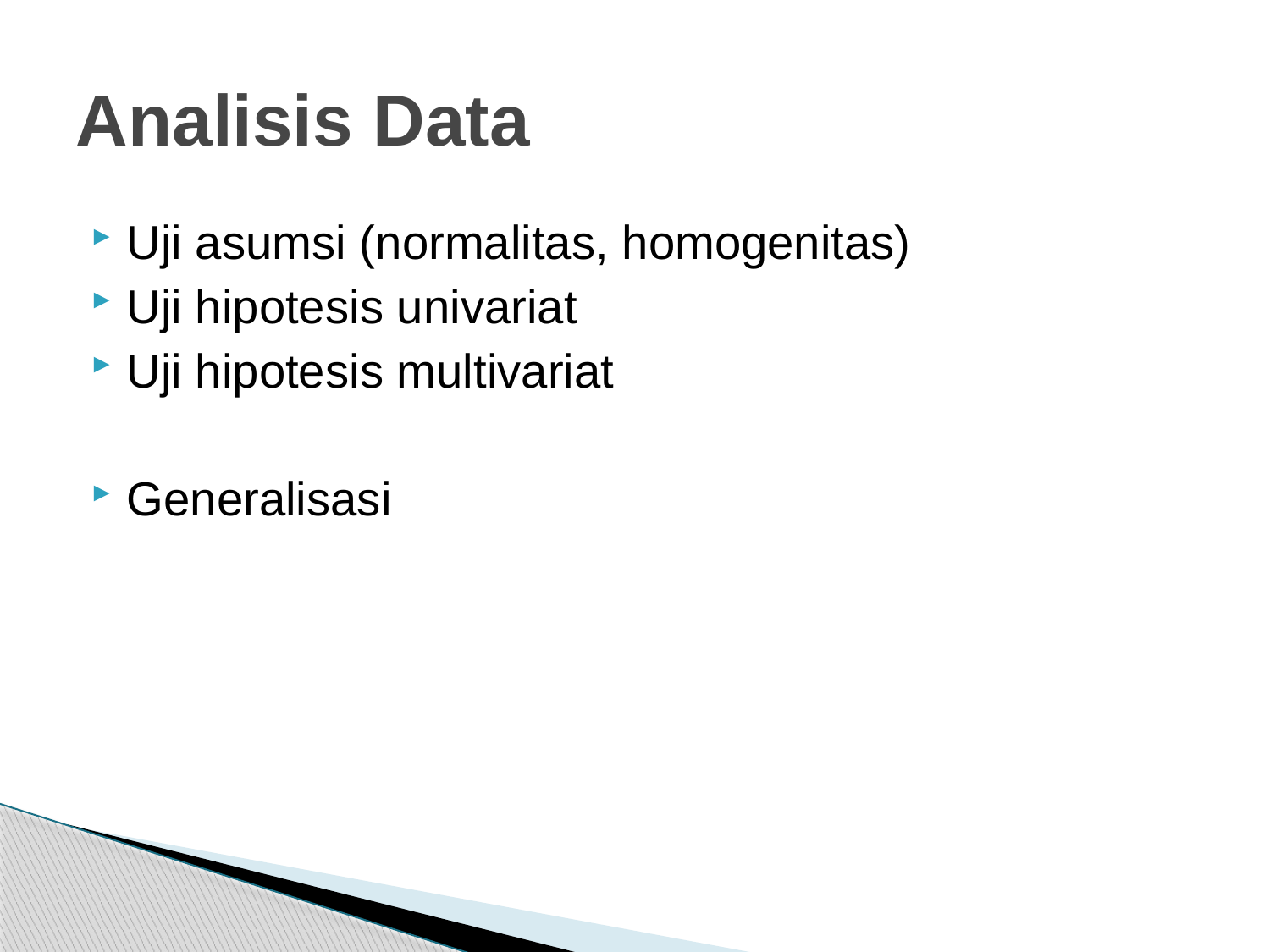

# Analisis Data
Uji asumsi (normalitas, homogenitas)
Uji hipotesis univariat
Uji hipotesis multivariat

Generalisasi